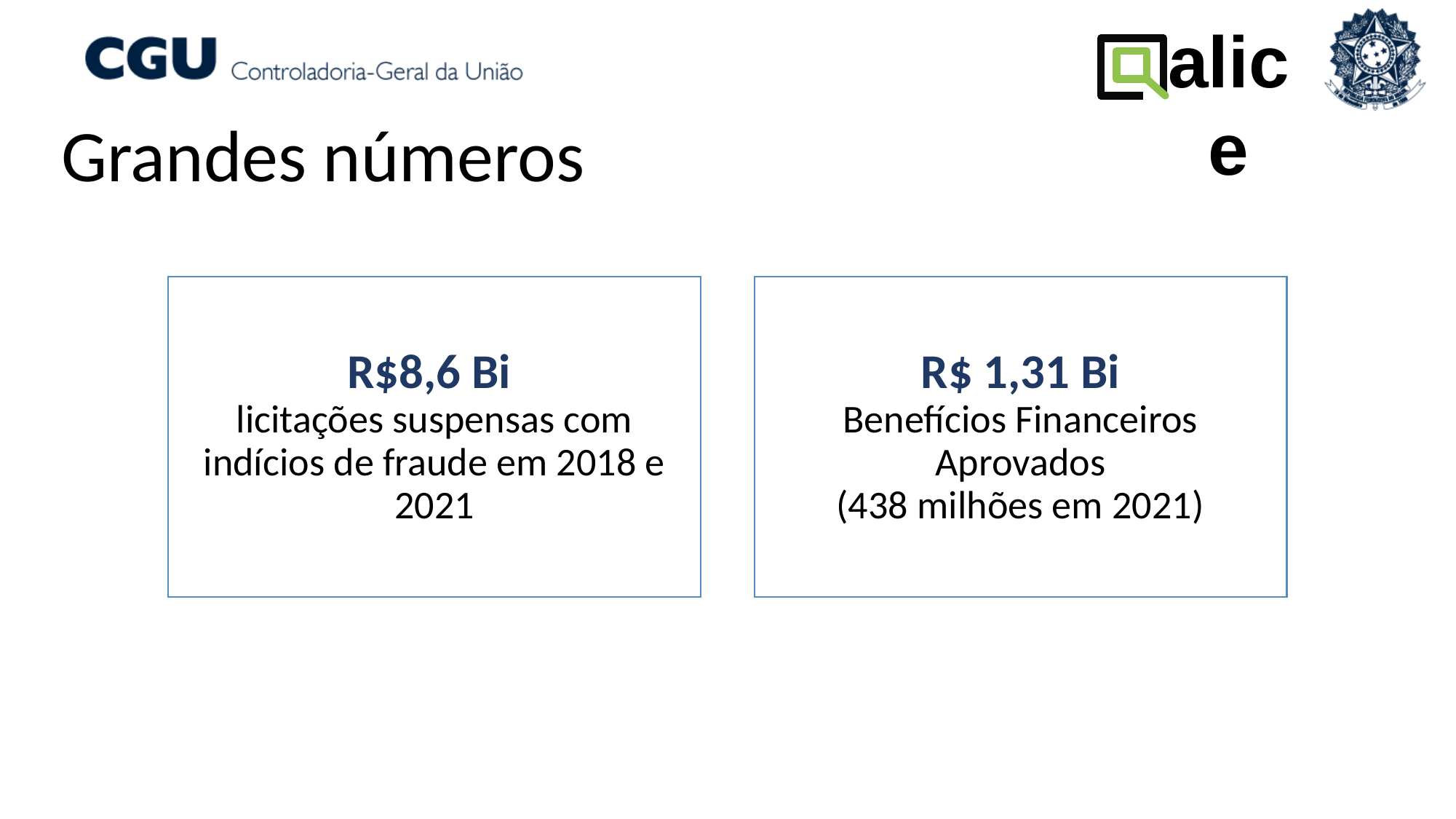

alice

Grandes números
R$8,6 Bi
licitações suspensas com indícios de fraude em 2018 e 2021
R$ 1,31 Bi
Benefícios Financeiros Aprovados
(438 milhões em 2021)